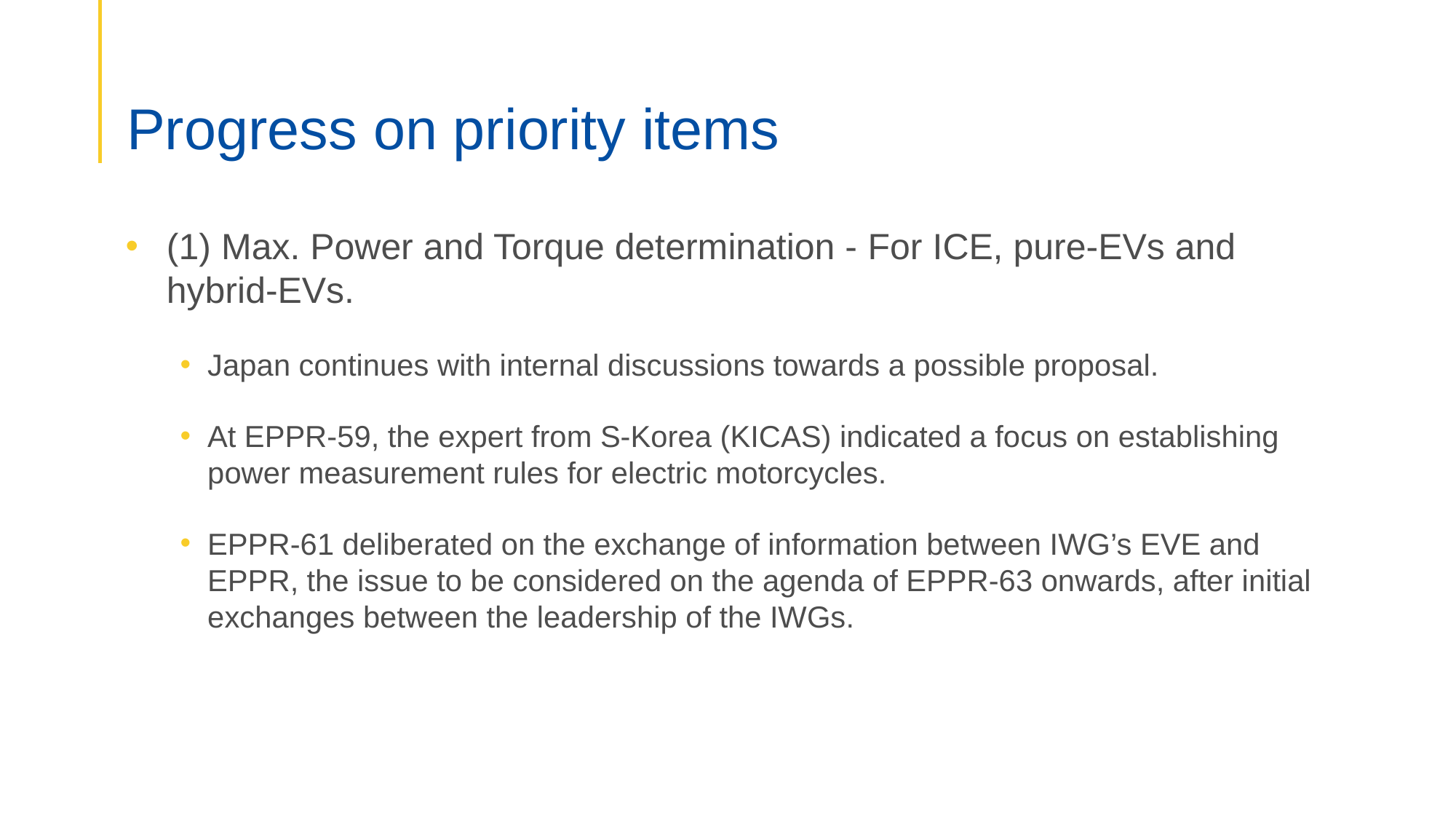

# Progress on priority items
(1) Max. Power and Torque determination - For ICE, pure-EVs and hybrid-EVs.
Japan continues with internal discussions towards a possible proposal.
At EPPR-59, the expert from S-Korea (KICAS) indicated a focus on establishing power measurement rules for electric motorcycles.
EPPR-61 deliberated on the exchange of information between IWG’s EVE and EPPR, the issue to be considered on the agenda of EPPR-63 onwards, after initial exchanges between the leadership of the IWGs.